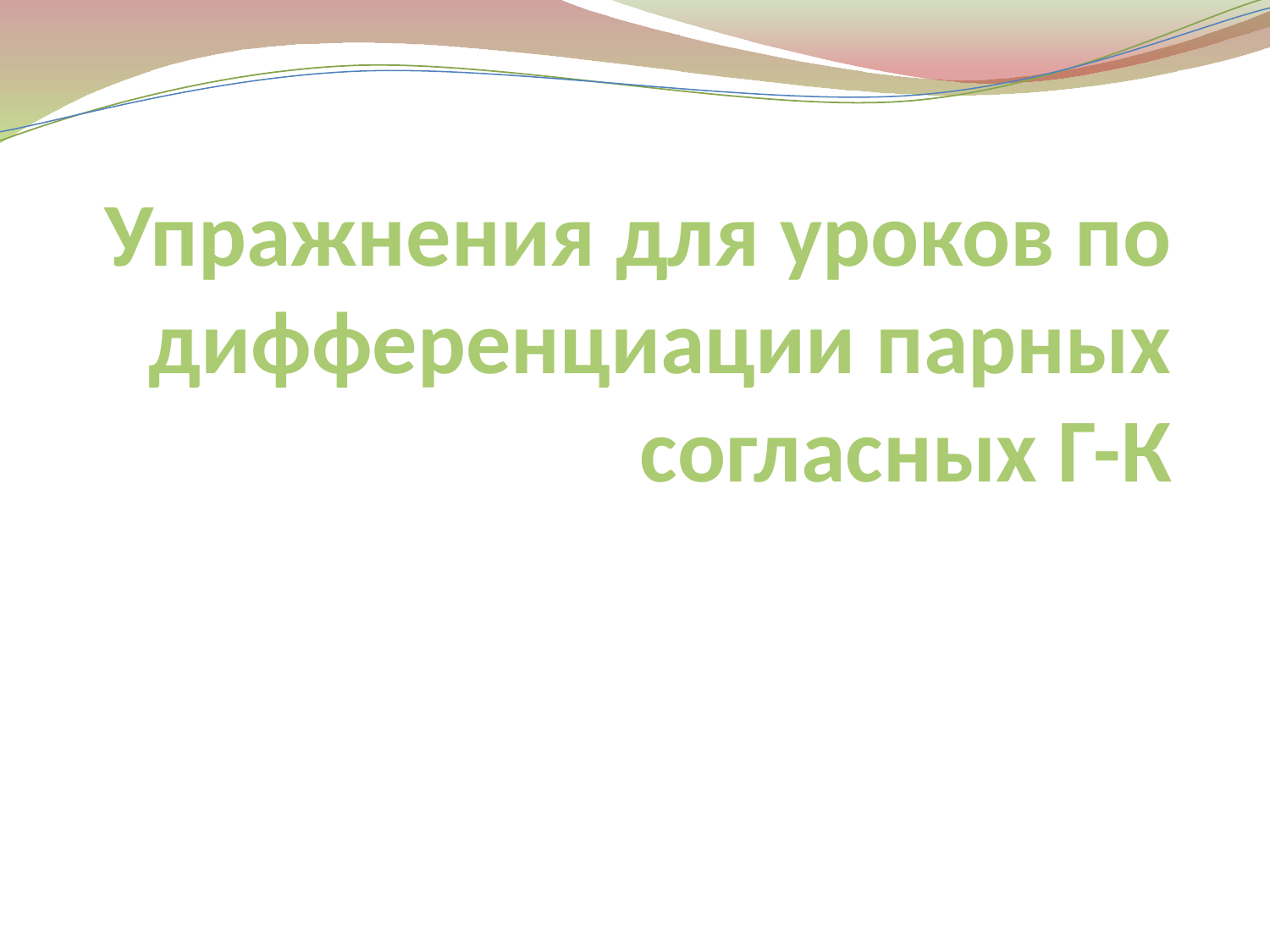

# Упражнения для уроков по дифференциации парных согласных Г-К